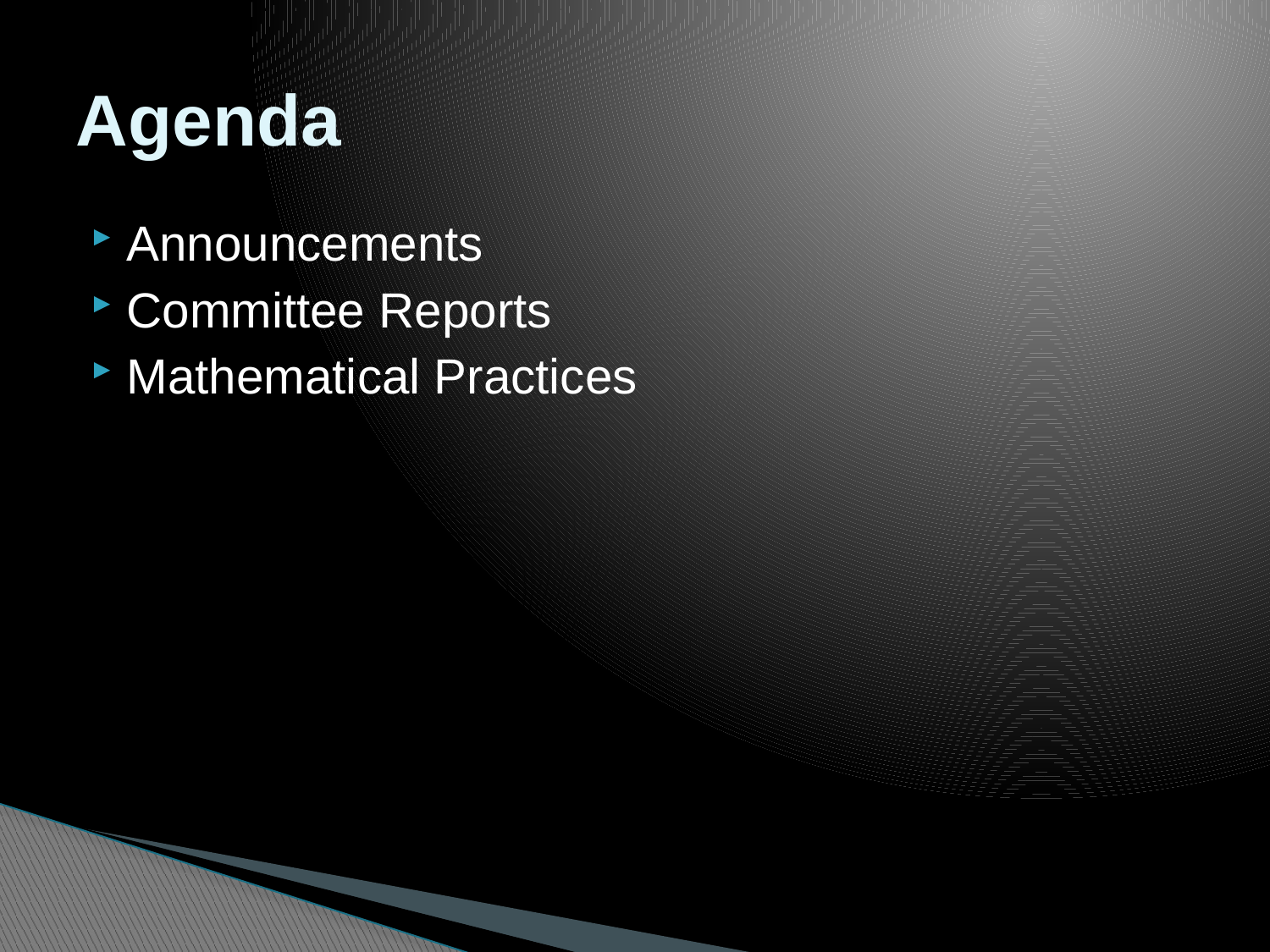

# Agenda
Announcements
Committee Reports
Mathematical Practices